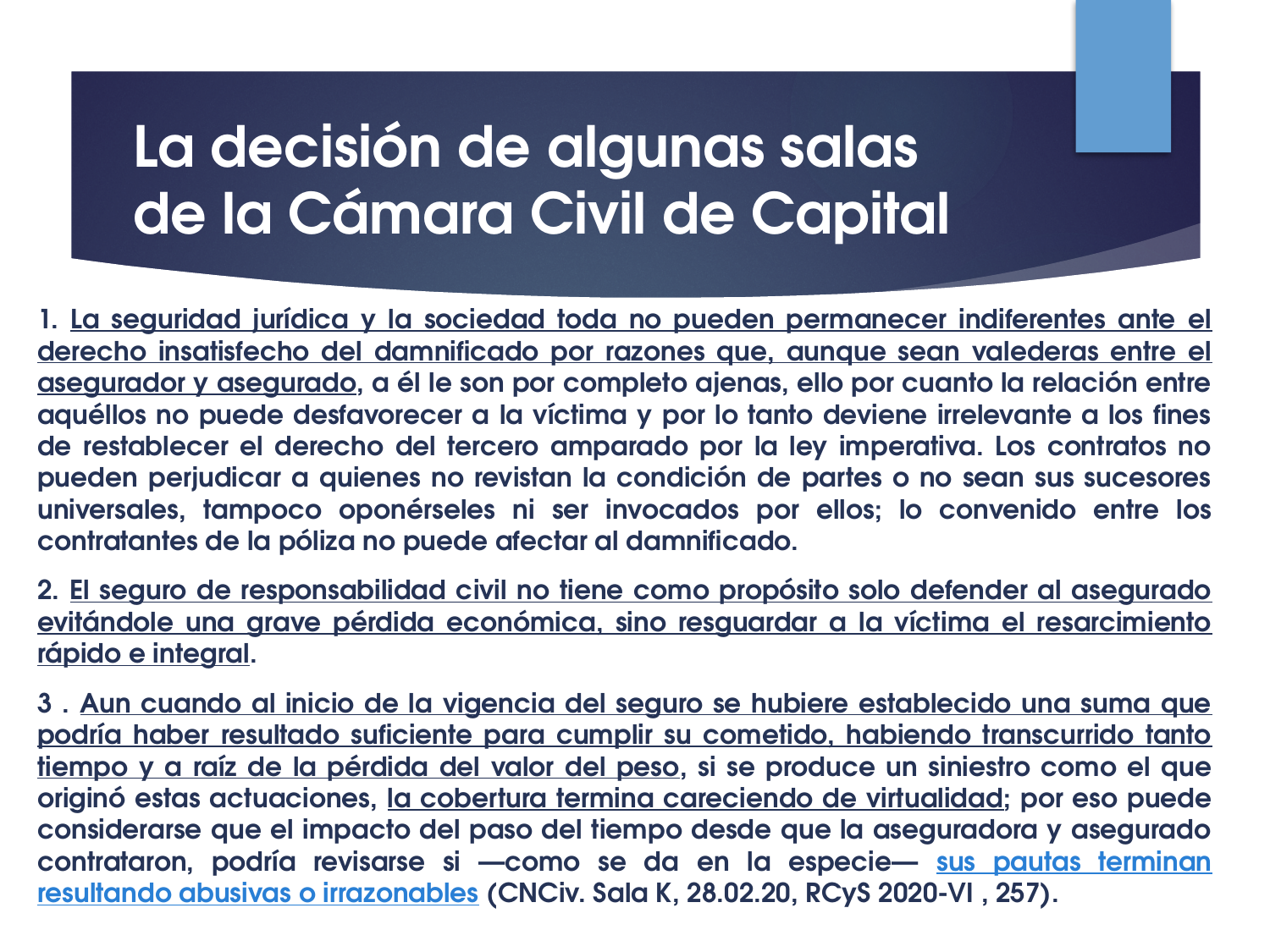

# La decisión de algunas salas de la Cámara Civil de Capital
1. La seguridad jurídica y la sociedad toda no pueden permanecer indiferentes ante el derecho insatisfecho del damnificado por razones que, aunque sean valederas entre el asegurador y asegurado, a él le son por completo ajenas, ello por cuanto la relación entre aquéllos no puede desfavorecer a la víctima y por lo tanto deviene irrelevante a los fines de restablecer el derecho del tercero amparado por la ley imperativa. Los contratos no pueden perjudicar a quienes no revistan la condición de partes o no sean sus sucesores universales, tampoco oponérseles ni ser invocados por ellos; lo convenido entre los contratantes de la póliza no puede afectar al damnificado.
2. El seguro de responsabilidad civil no tiene como propósito solo defender al asegurado evitándole una grave pérdida económica, sino resguardar a la víctima el resarcimiento rápido e integral.
3 . Aun cuando al inicio de la vigencia del seguro se hubiere establecido una suma que podría haber resultado suficiente para cumplir su cometido, habiendo transcurrido tanto tiempo y a raíz de la pérdida del valor del peso, si se produce un siniestro como el que originó estas actuaciones, la cobertura termina careciendo de virtualidad; por eso puede considerarse que el impacto del paso del tiempo desde que la aseguradora y asegurado contrataron, podría revisarse si —como se da en la especie— sus pautas terminan resultando abusivas o irrazonables (CNCiv. Sala K, 28.02.20, RCyS 2020-VI , 257).